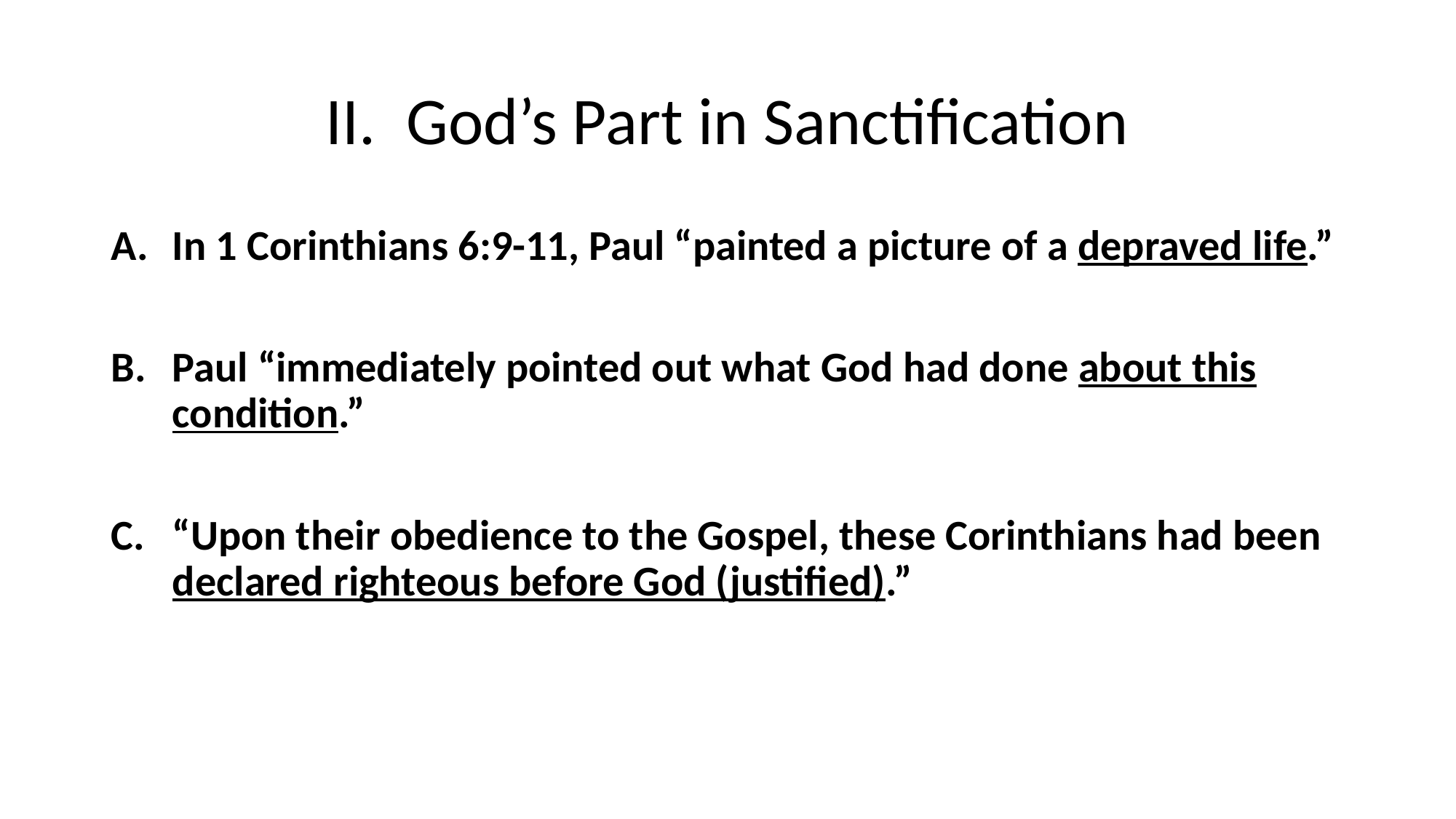

# II.  God’s Part in Sanctification
In 1 Corinthians 6:9-11, Paul “painted a picture of a depraved life.”

Paul “immediately pointed out what God had done about this condition.”

“Upon their obedience to the Gospel, these Corinthians had been declared righteous before God (justified).”